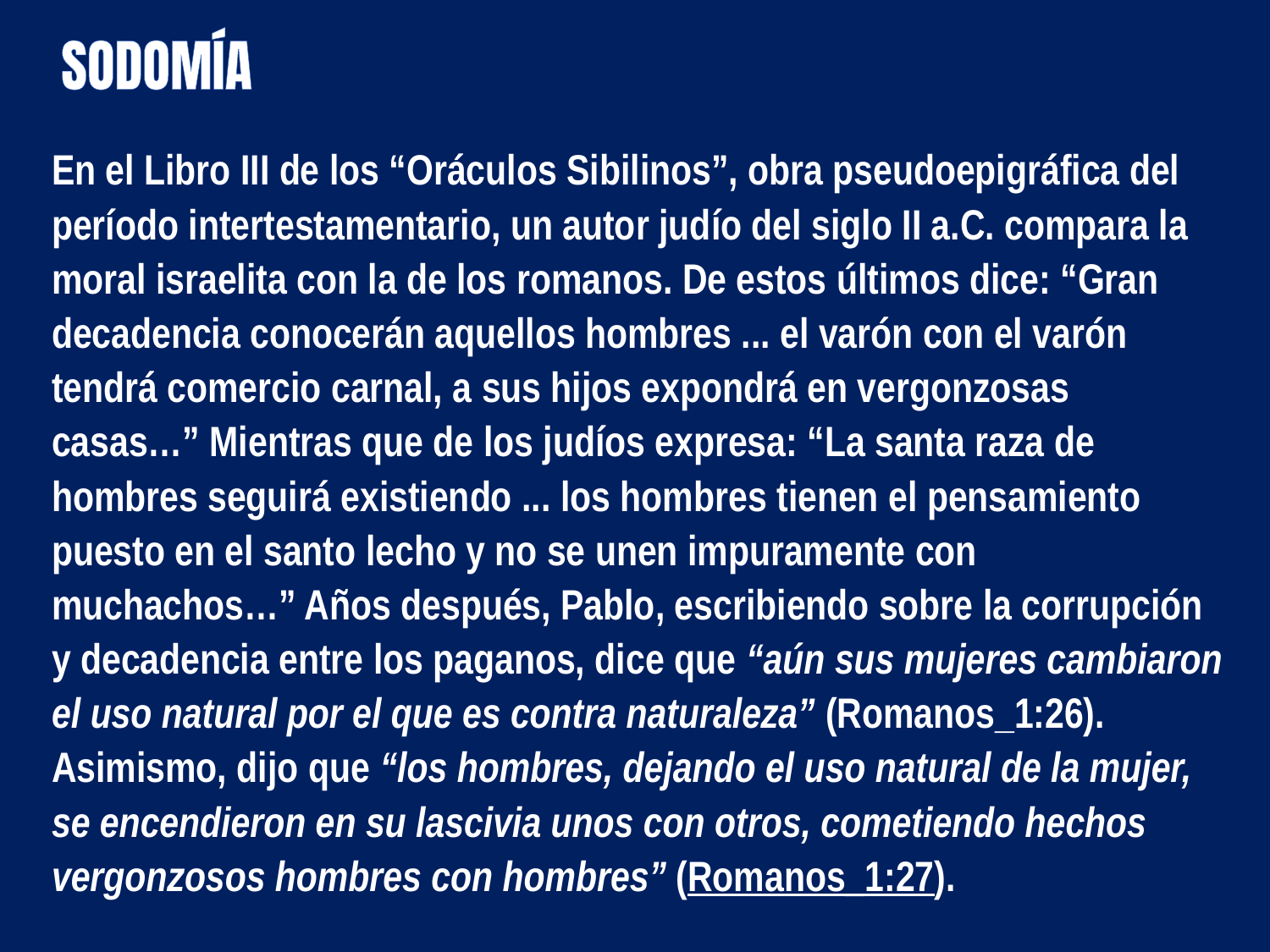

SODOMÍA
En el Libro III de los “Oráculos Sibilinos”, obra pseudoepigráfica del período intertestamentario, un autor judío del siglo II a.C. compara la moral israelita con la de los romanos. De estos últimos dice: “Gran decadencia conocerán aquellos hombres ... el varón con el varón tendrá comercio carnal, a sus hijos expondrá en vergonzosas casas…” Mientras que de los judíos expresa: “La santa raza de hombres seguirá existiendo ... los hombres tienen el pensamiento puesto en el santo lecho y no se unen impuramente con muchachos…” Años después, Pablo, escribiendo sobre la corrupción y decadencia entre los paganos, dice que “aún sus mujeres cambiaron el uso natural por el que es contra naturaleza” (Romanos_1:26). Asimismo, dijo que “los hombres, dejando el uso natural de la mujer, se encendieron en su lascivia unos con otros, cometiendo hechos vergonzosos hombres con hombres” (Romanos_1:27).